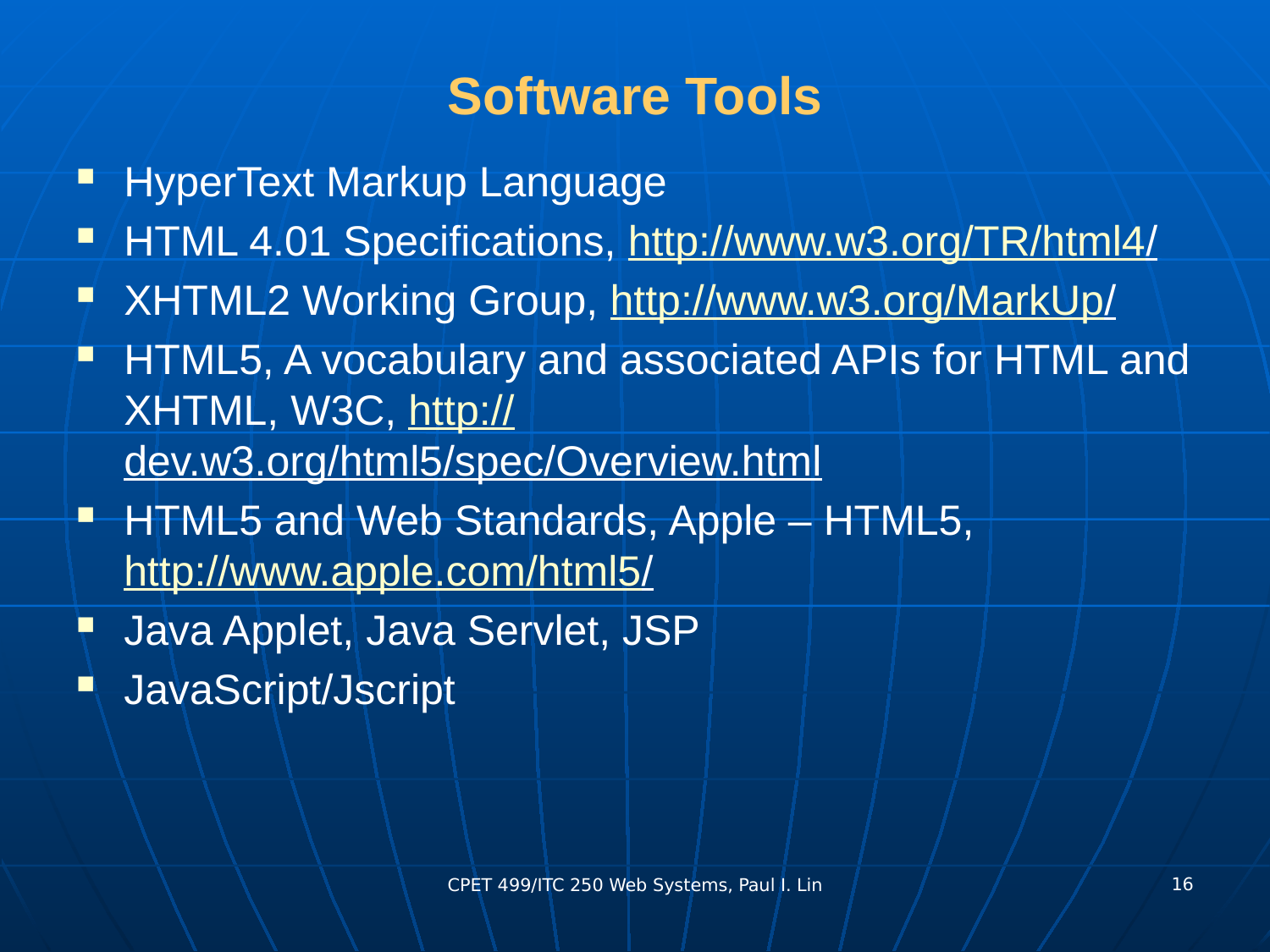

# Software Tools
HyperText Markup Language
HTML 4.01 Specifications, http://www.w3.org/TR/html4/
XHTML2 Working Group, http://www.w3.org/MarkUp/
HTML5, A vocabulary and associated APIs for HTML and XHTML, W3C, http://dev.w3.org/html5/spec/Overview.html
HTML5 and Web Standards, Apple – HTML5, http://www.apple.com/html5/
Java Applet, Java Servlet, JSP
JavaScript/Jscript
16
CPET 499/ITC 250 Web Systems, Paul I. Lin